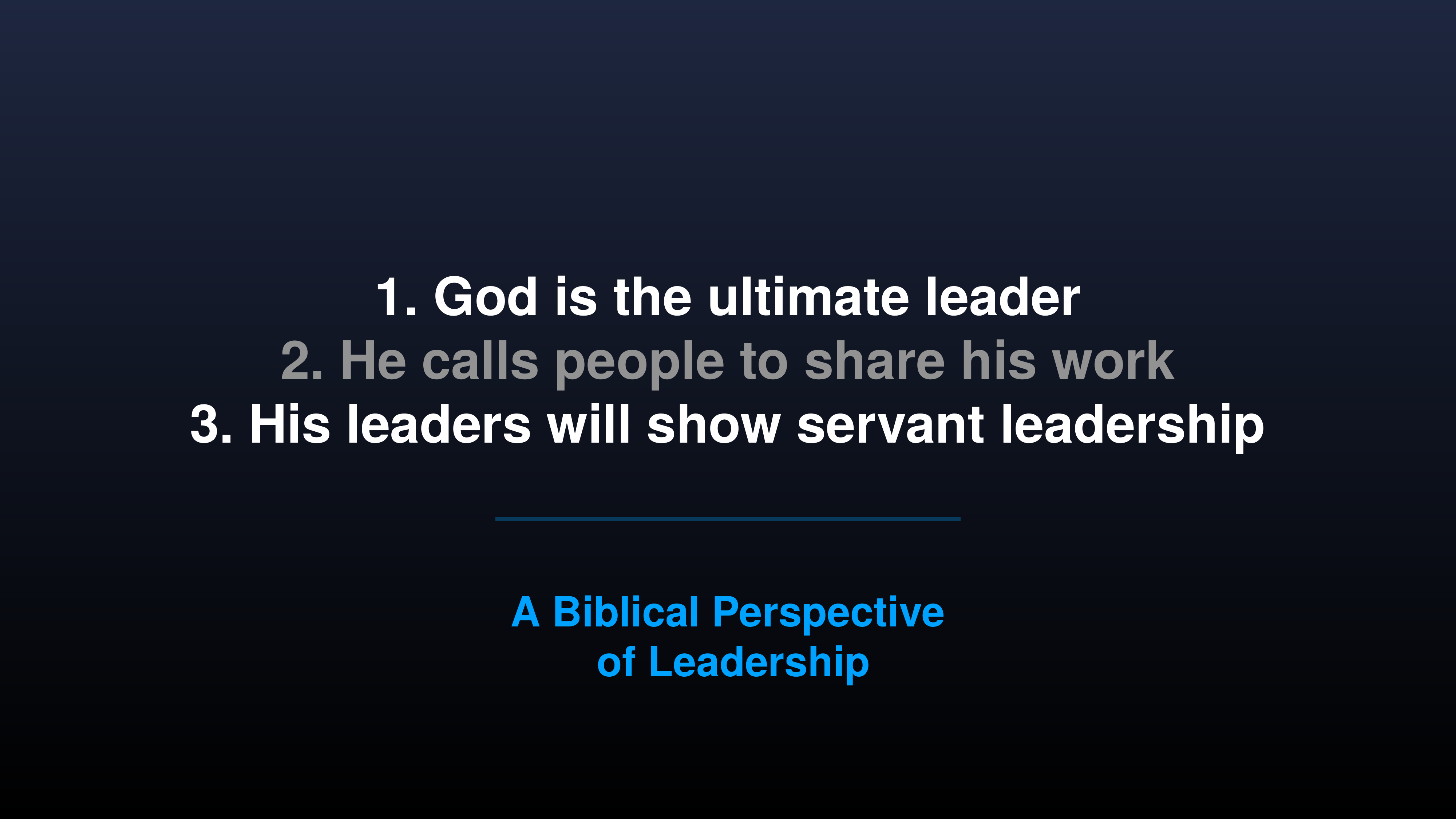

# 1. God is the ultimate leader 2. He calls people to share his work 3. His leaders will show servant leadership

A Biblical Perspective
of Leadership